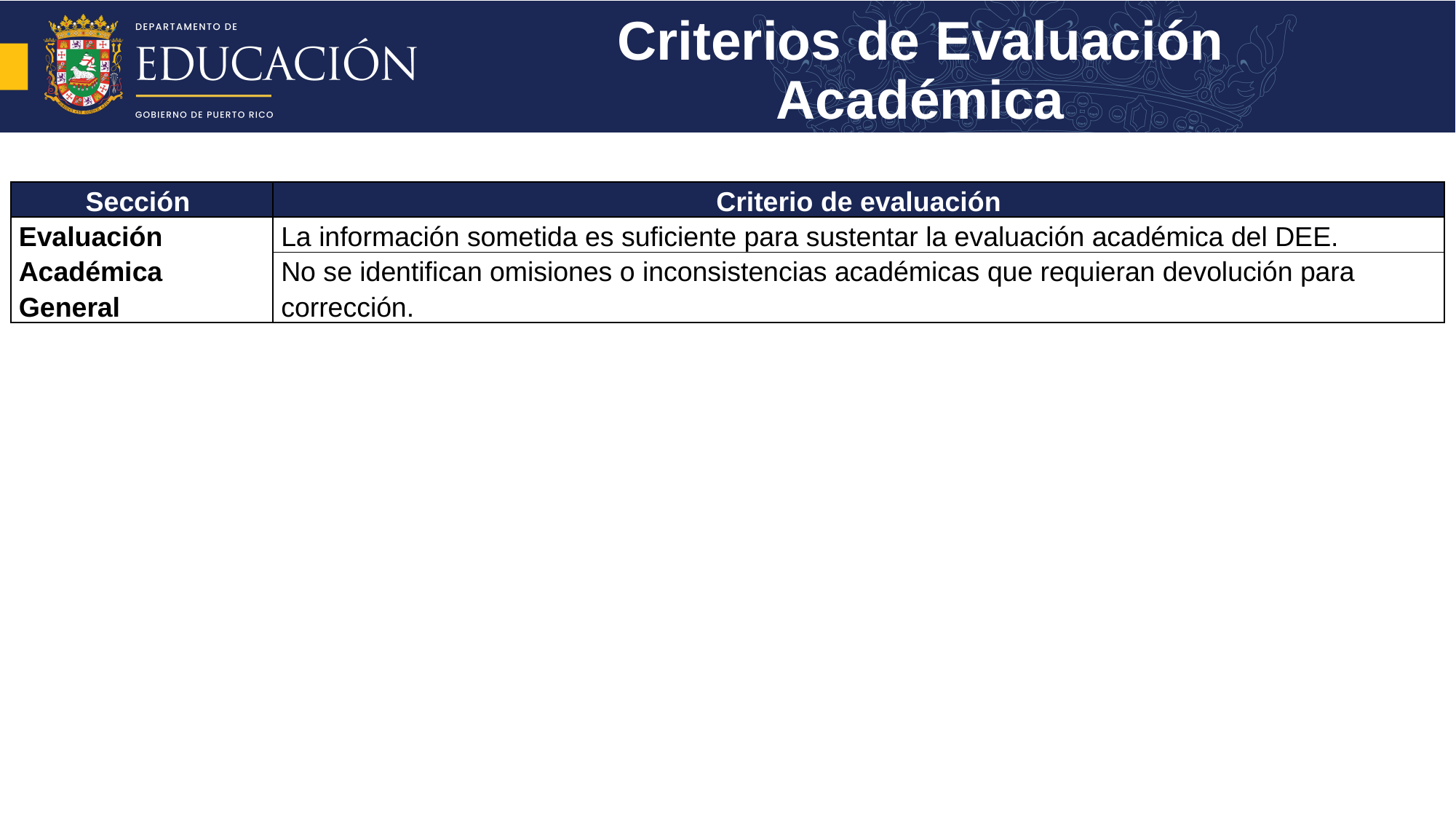

Criterios de Evaluación Académica
| Sección | Criterio de evaluación |
| --- | --- |
| Evaluación Académica General | La información sometida es suficiente para sustentar la evaluación académica del DEE. |
|  | No se identifican omisiones o inconsistencias académicas que requieran devolución para corrección. |